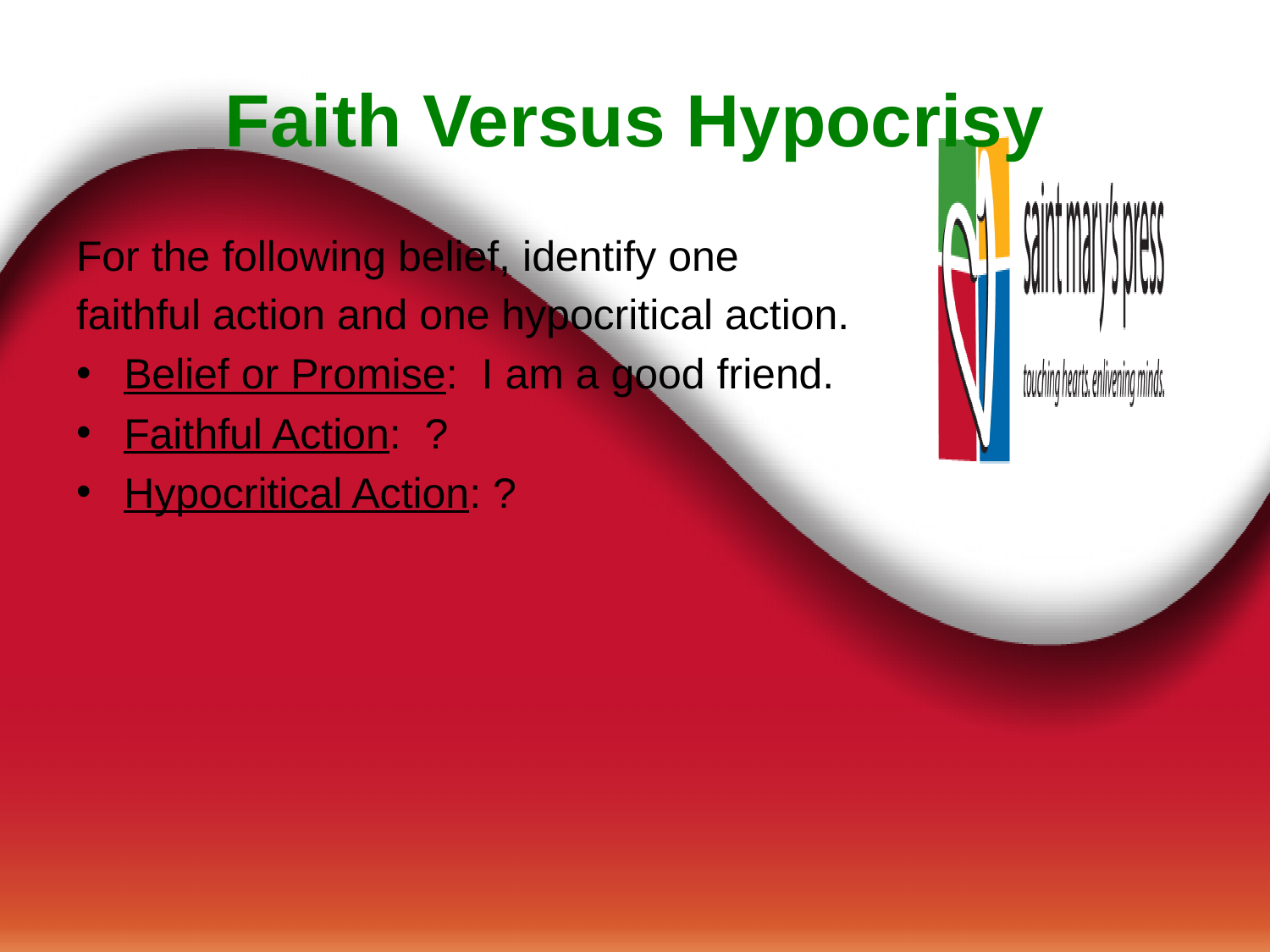

# Faith Versus Hypocrisy
For the following belief, identify one
faithful action and one hypocritical action.
Belief or Promise:  I am a good friend.
Faithful Action:  ?
Hypocritical Action: ?